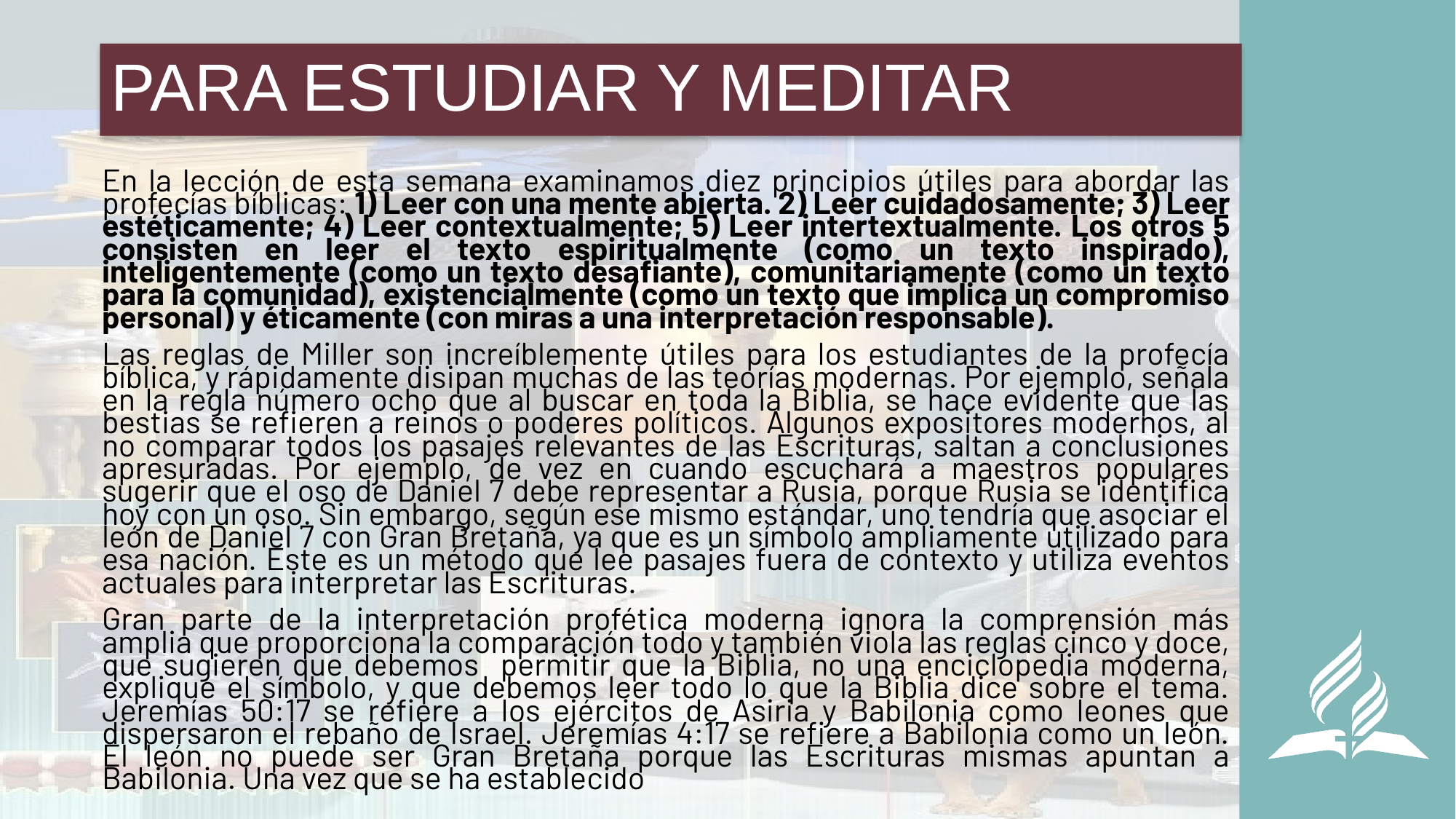

# PARA ESTUDIAR Y MEDITAR
En la lección de esta semana examinamos diez principios útiles para abordar las profecías bíblicas: 1) Leer con una mente abierta. 2) Leer cuidadosamente; 3) Leer estéticamente; 4) Leer contextualmente; 5) Leer intertextualmente. Los otros 5 consisten en leer el texto espiritualmente (como un texto inspirado), inteligentemente (como un texto desafiante), comunitariamente (como un texto para la comunidad), existencialmente (como un texto que implica un compromiso personal) y éticamente (con miras a una interpretación responsable).
Las reglas de Miller son increíblemente útiles para los estudiantes de la profecía bíblica, y rápidamente disipan muchas de las teorías modernas. Por ejemplo, señala en la regla número ocho que al buscar en toda la Biblia, se hace evidente que las bestias se refieren a reinos o poderes políticos. Algunos expositores modernos, al no comparar todos los pasajes relevantes de las Escrituras, saltan a conclusiones apresuradas. Por ejemplo, de vez en cuando escuchará a maestros populares sugerir que el oso de Daniel 7 debe representar a Rusia, porque Rusia se identifica hoy con un oso. Sin embargo, según ese mismo estándar, uno tendría que asociar el león de Daniel 7 con Gran Bretaña, ya que es un símbolo ampliamente utilizado para esa nación. Este es un método que lee pasajes fuera de contexto y utiliza eventos actuales para interpretar las Escrituras.
Gran parte de la interpretación profética moderna ignora la comprensión más amplia que proporciona la comparación todo y también viola las reglas cinco y doce, que sugieren que debemos  permitir que la Biblia, no una enciclopedia moderna, explique el símbolo, y que debemos leer todo lo que la Biblia dice sobre el tema. Jeremías 50:17 se refiere a los ejércitos de Asiria y Babilonia como leones que dispersaron el rebaño de Israel. Jeremías 4:17 se refiere a Babilonia como un león. El león no puede ser Gran Bretaña porque las Escrituras mismas apuntan a Babilonia. Una vez que se ha establecido